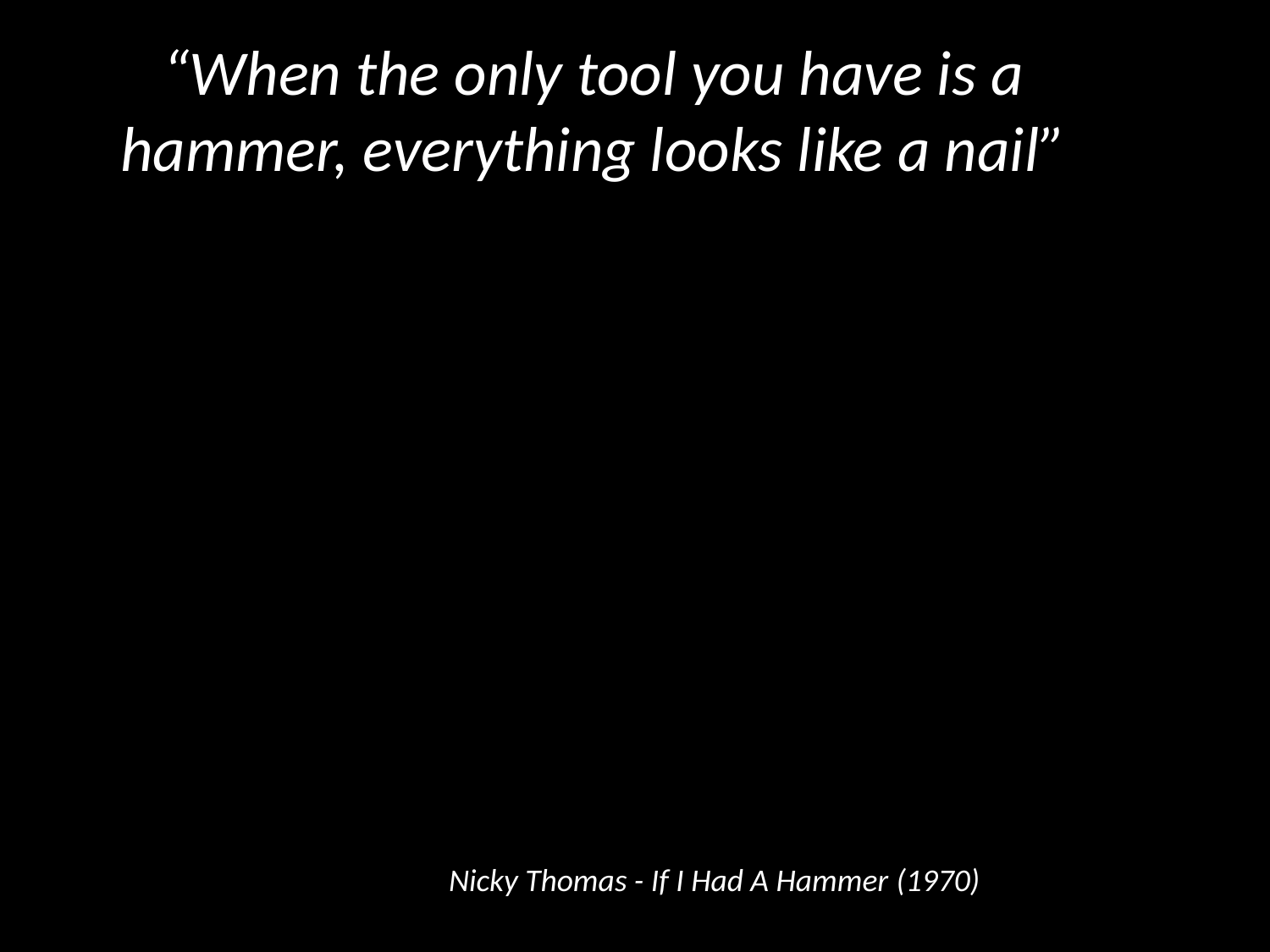

“When the only tool you have is a hammer, everything looks like a nail”
Nicky Thomas - If I Had A Hammer (1970)